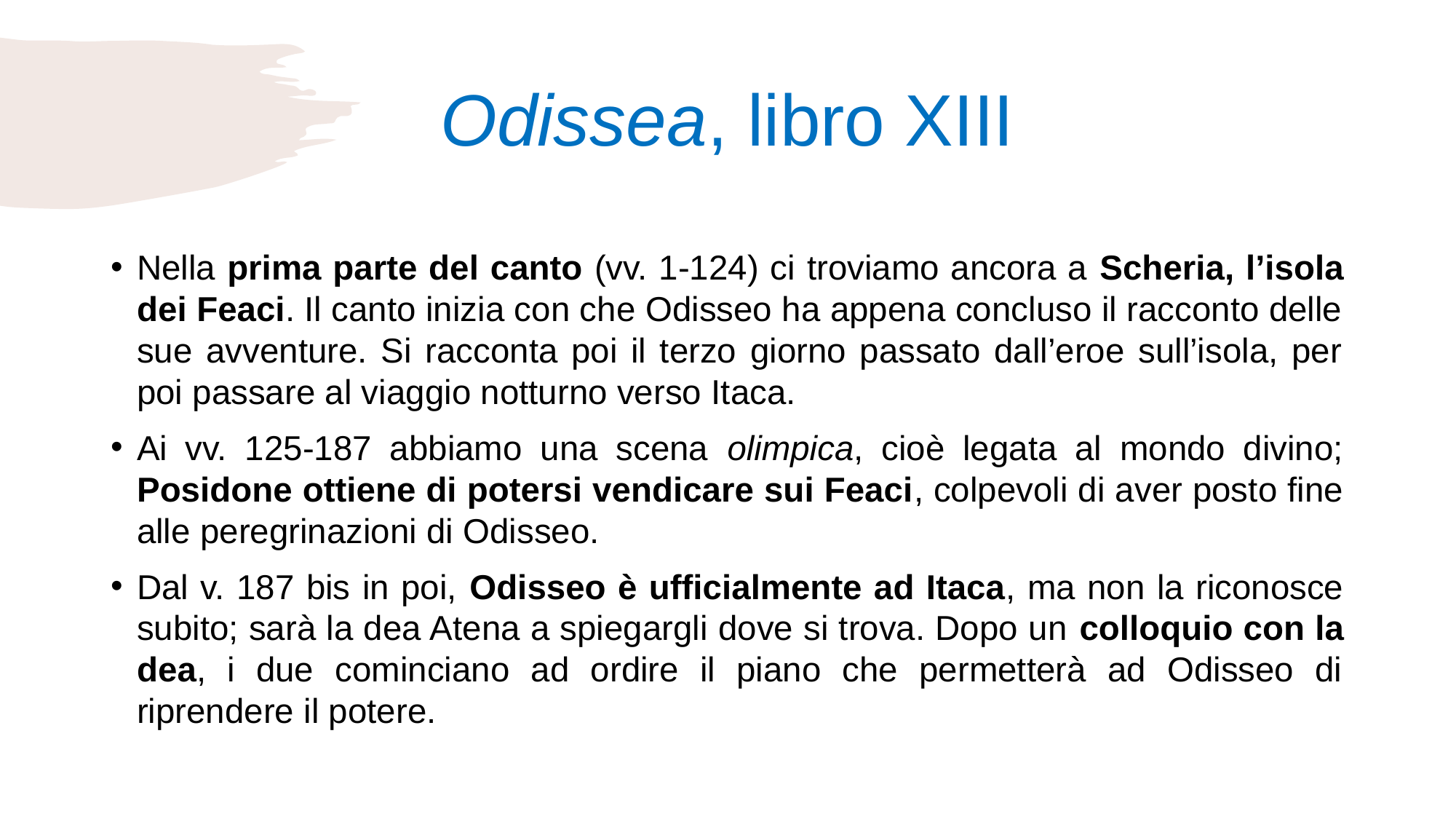

# Odissea, libro XIII
Nella prima parte del canto (vv. 1-124) ci troviamo ancora a Scheria, l’isola dei Feaci. Il canto inizia con che Odisseo ha appena concluso il racconto delle sue avventure. Si racconta poi il terzo giorno passato dall’eroe sull’isola, per poi passare al viaggio notturno verso Itaca.
Ai vv. 125-187 abbiamo una scena olimpica, cioè legata al mondo divino; Posidone ottiene di potersi vendicare sui Feaci, colpevoli di aver posto fine alle peregrinazioni di Odisseo.
Dal v. 187 bis in poi, Odisseo è ufficialmente ad Itaca, ma non la riconosce subito; sarà la dea Atena a spiegargli dove si trova. Dopo un colloquio con la dea, i due cominciano ad ordire il piano che permetterà ad Odisseo di riprendere il potere.